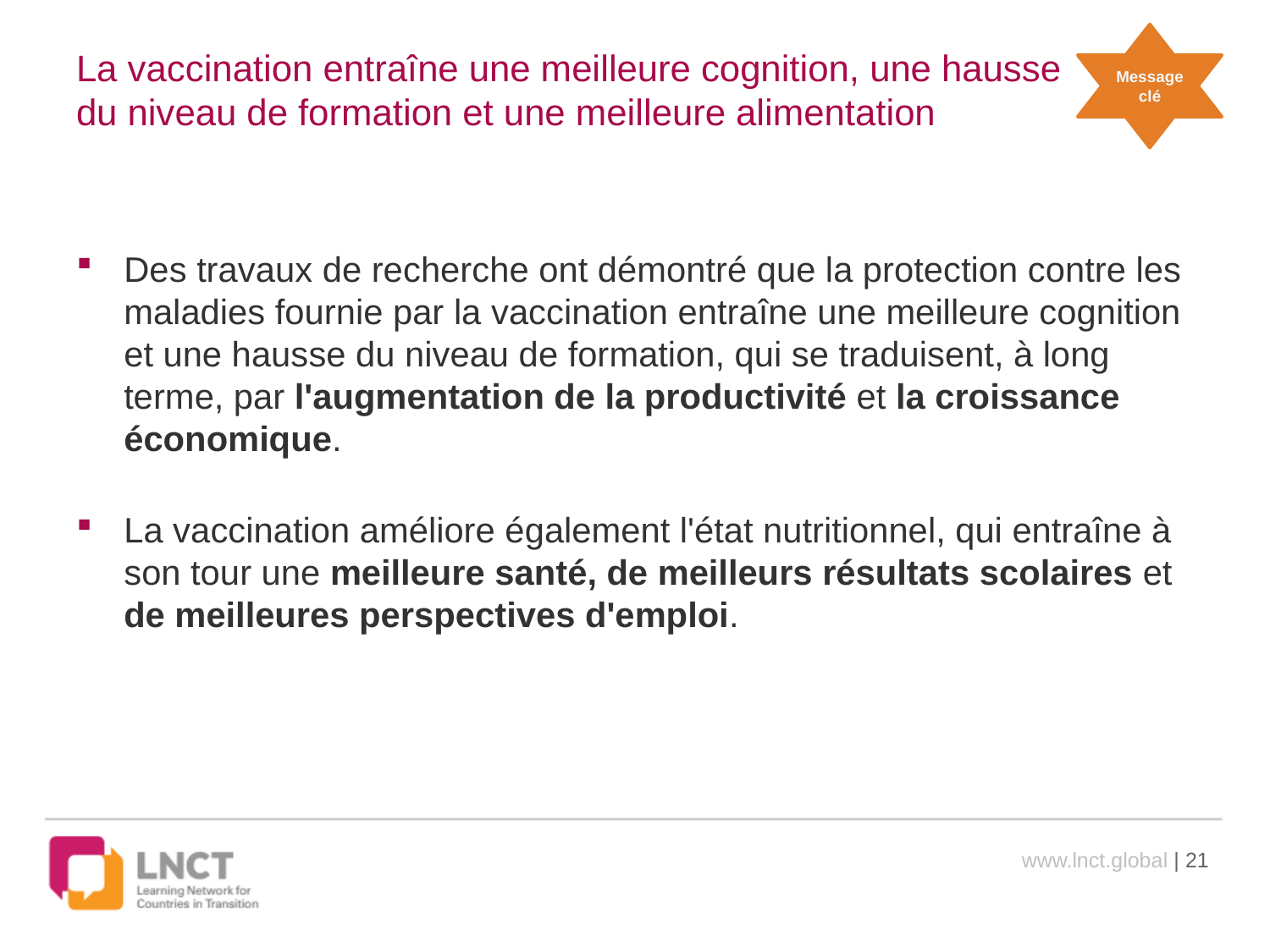

Message clé
# La vaccination entraîne une meilleure cognition, une hausse du niveau de formation et une meilleure alimentation
Des travaux de recherche ont démontré que la protection contre les maladies fournie par la vaccination entraîne une meilleure cognition et une hausse du niveau de formation, qui se traduisent, à long terme, par l'augmentation de la productivité et la croissance économique.
La vaccination améliore également l'état nutritionnel, qui entraîne à son tour une meilleure santé, de meilleurs résultats scolaires et de meilleures perspectives d'emploi.

www.lnct.global | 21